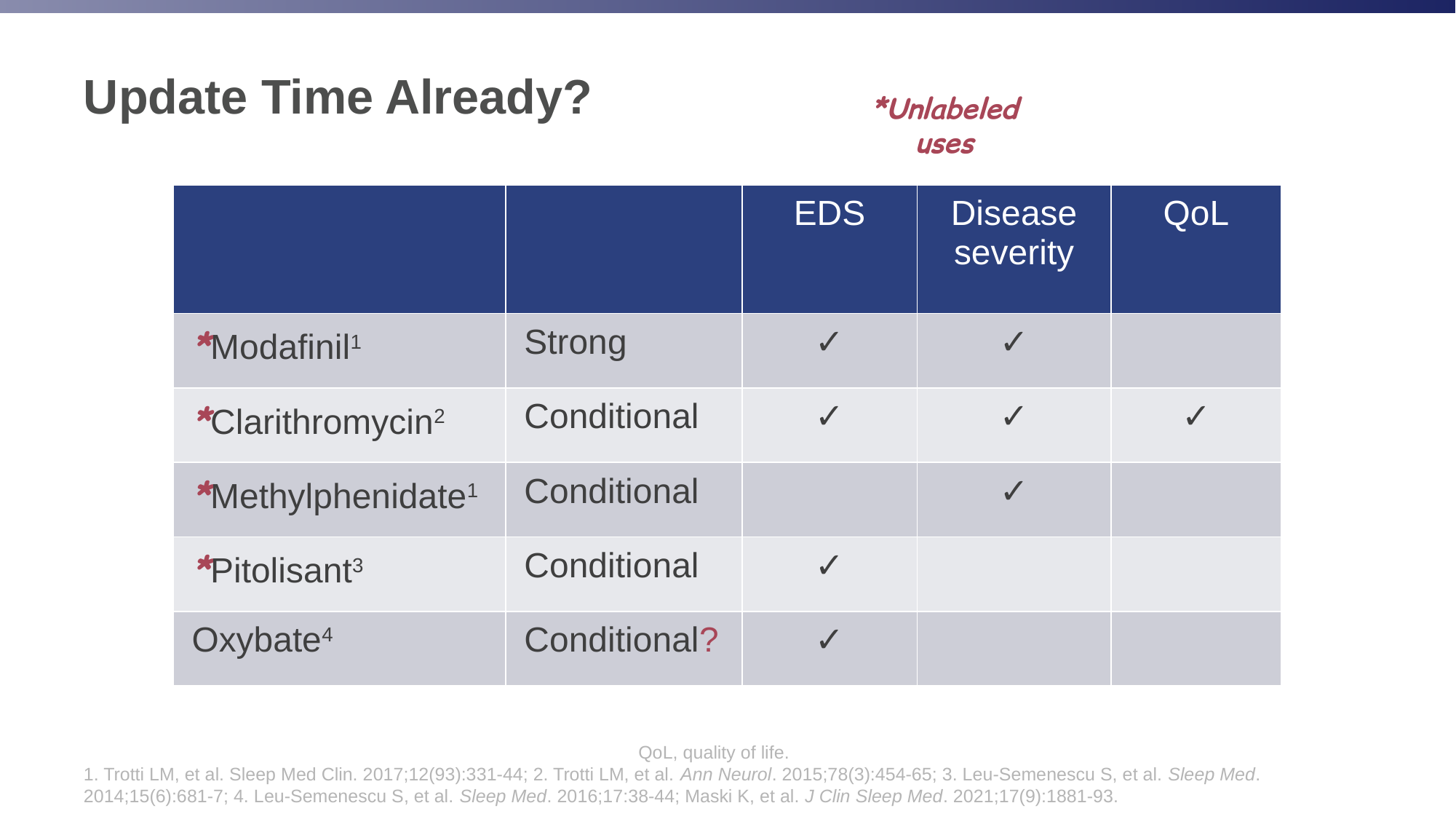

# Update Time Already?
*Unlabeled uses
|  |  | EDS | Disease severity | QoL |
| --- | --- | --- | --- | --- |
| \*Modafinil1 | Strong | ✓ | ✓ |  |
| \*Clarithromycin2 | Conditional | ✓ | ✓ | ✓ |
| \*Methylphenidate1 | Conditional |  | ✓ |  |
| \*Pitolisant3 | Conditional | ✓ |  |  |
| Oxybate4 | Conditional? | ✓ |  |  |
QoL, quality of life.
1. Trotti LM, et al. Sleep Med Clin. 2017;12(93):331-44; 2. Trotti LM, et al. Ann Neurol. 2015;78(3):454-65; 3. Leu-Semenescu S, et al. Sleep Med. 2014;15(6):681-7; 4. Leu-Semenescu S, et al. Sleep Med. 2016;17:38-44; Maski K, et al. J Clin Sleep Med. 2021;17(9):1881-93.